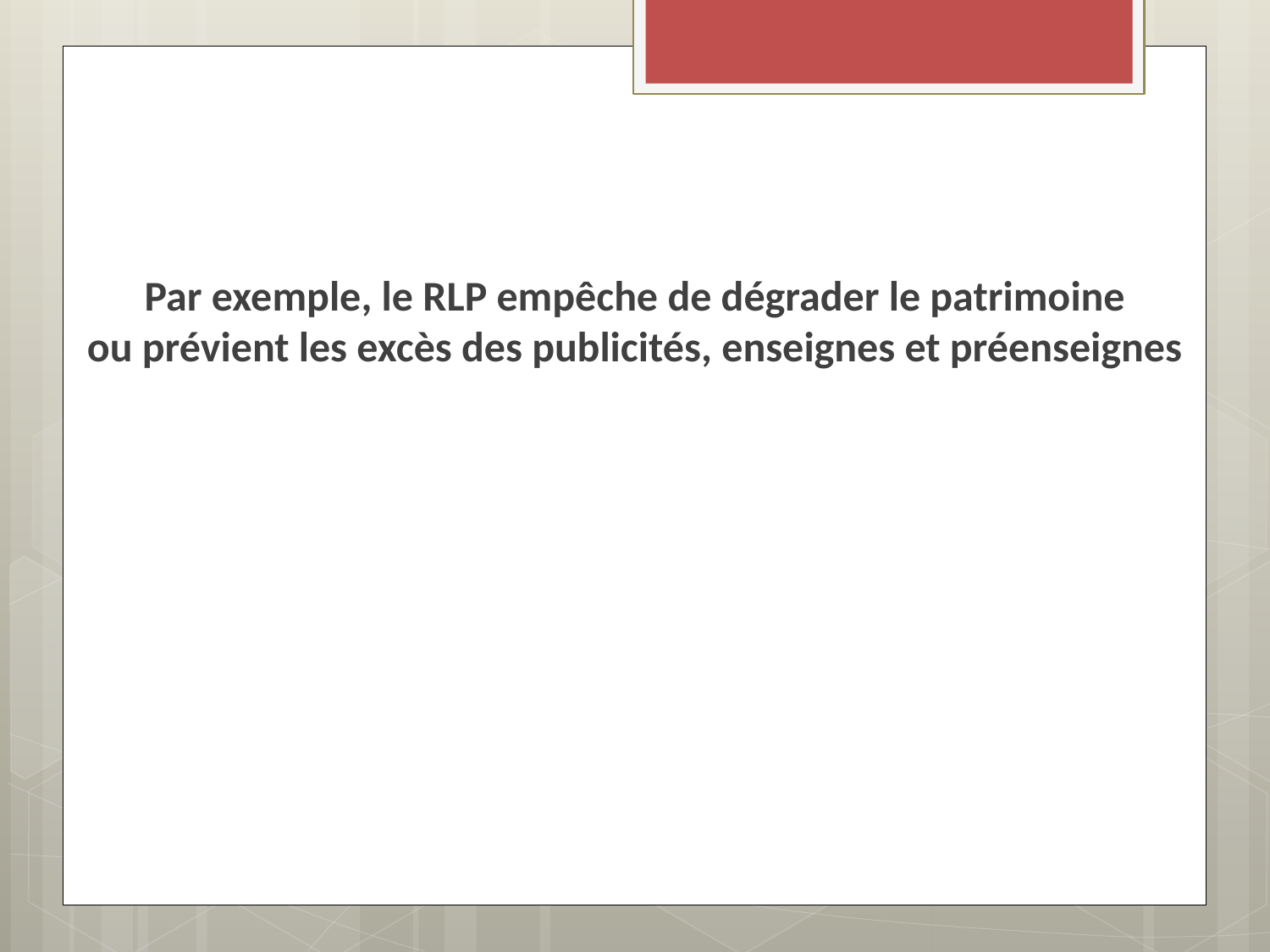

Par exemple, le RLP empêche de dégrader le patrimoine
ou prévient les excès des publicités, enseignes et préenseignes